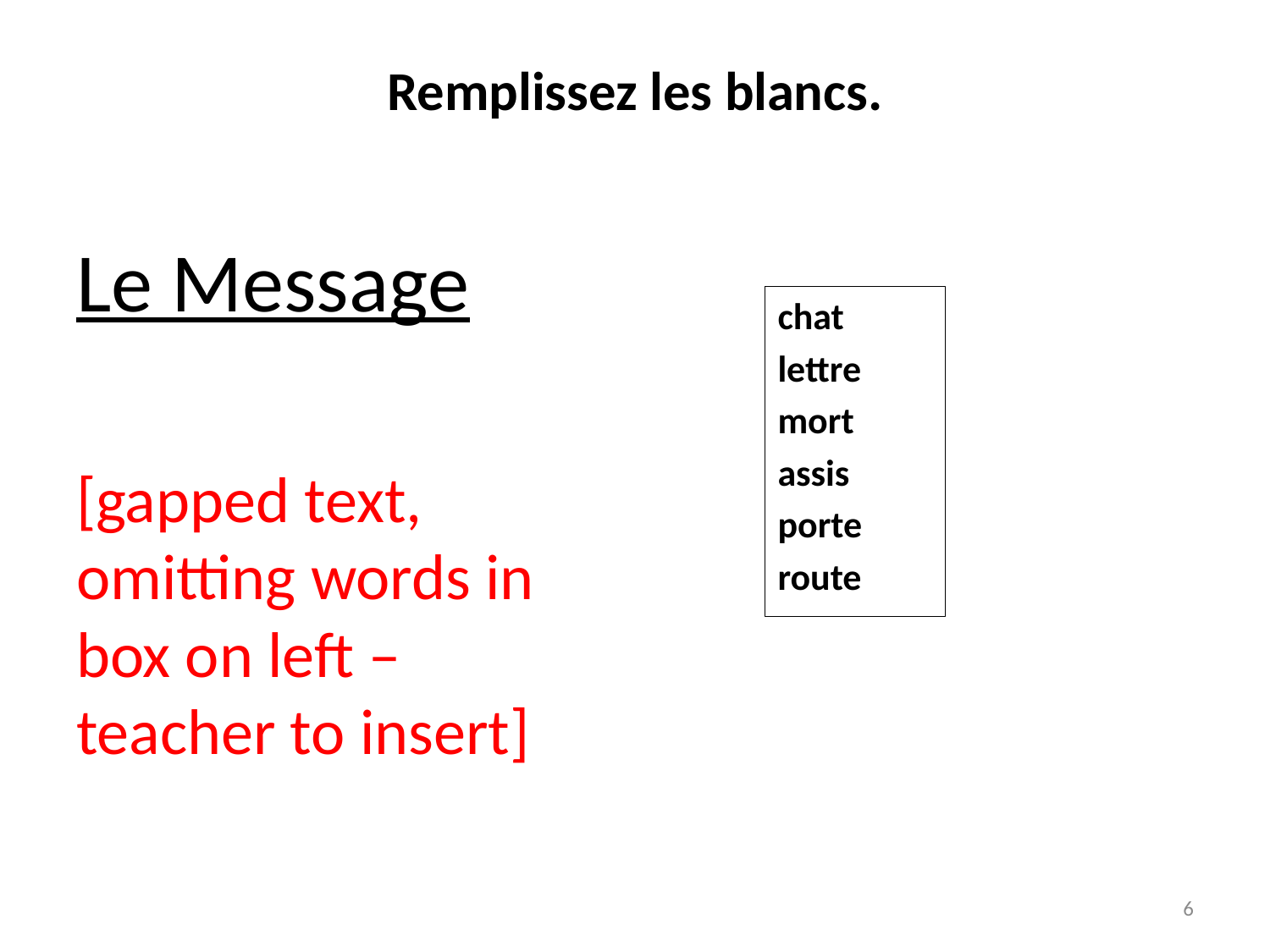

# Remplissez les blancs.
Le Message

[gapped text, omitting words in box on left – teacher to insert]
chat
lettre
mort
assis
porte
route

6